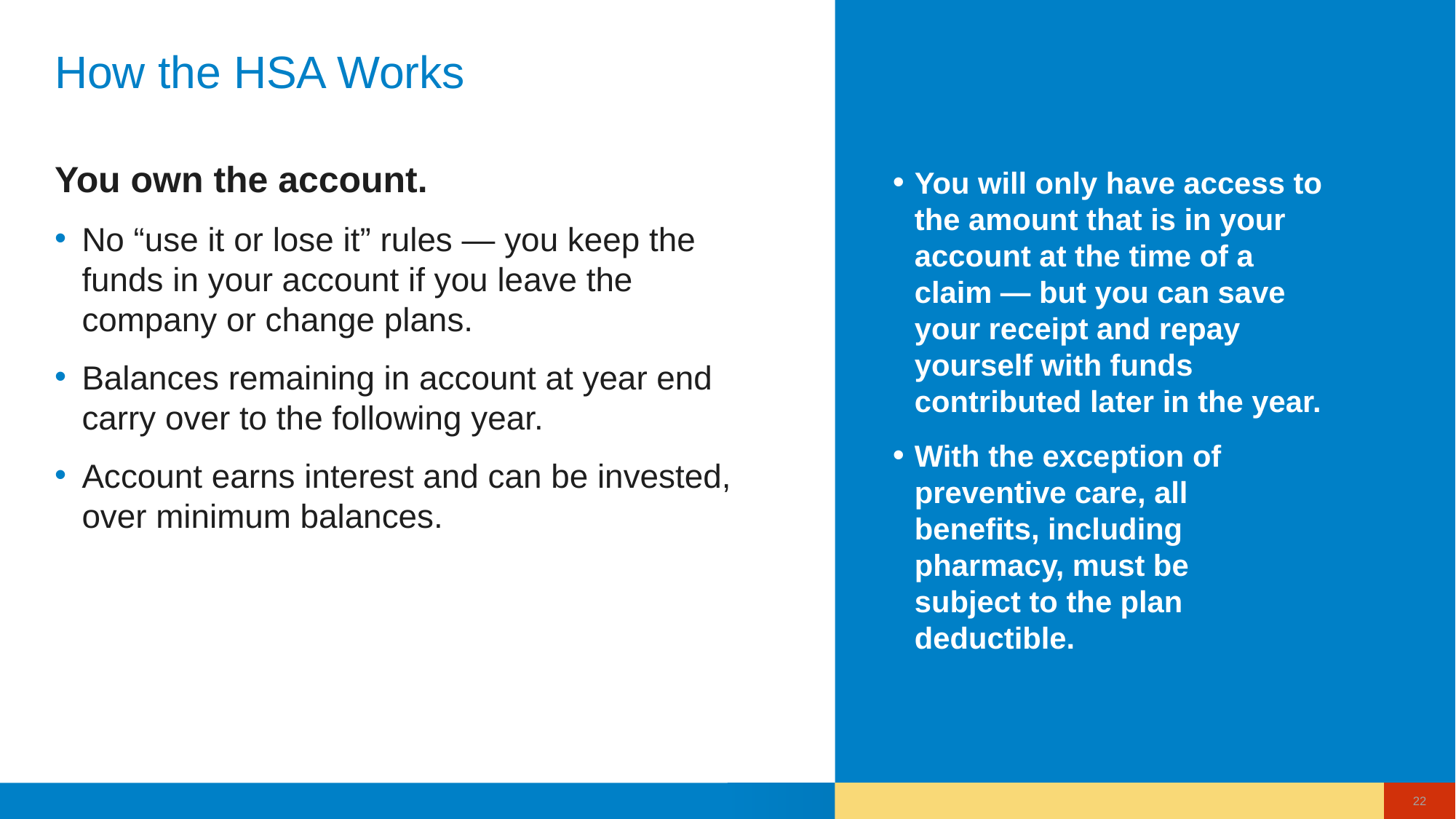

# How the HSA Works
You will only have access to the amount that is in your account at the time of a
claim — but you can save
your receipt and repay
yourself with funds
contributed later in the year.
With the exception of preventive care, all
benefits, including
pharmacy, must be
subject to the plan
deductible.
You own the account.
No “use it or lose it” rules — you keep the funds in your account if you leave the company or change plans.
Balances remaining in account at year end carry over to the following year.
Account earns interest and can be invested, over minimum balances.

22